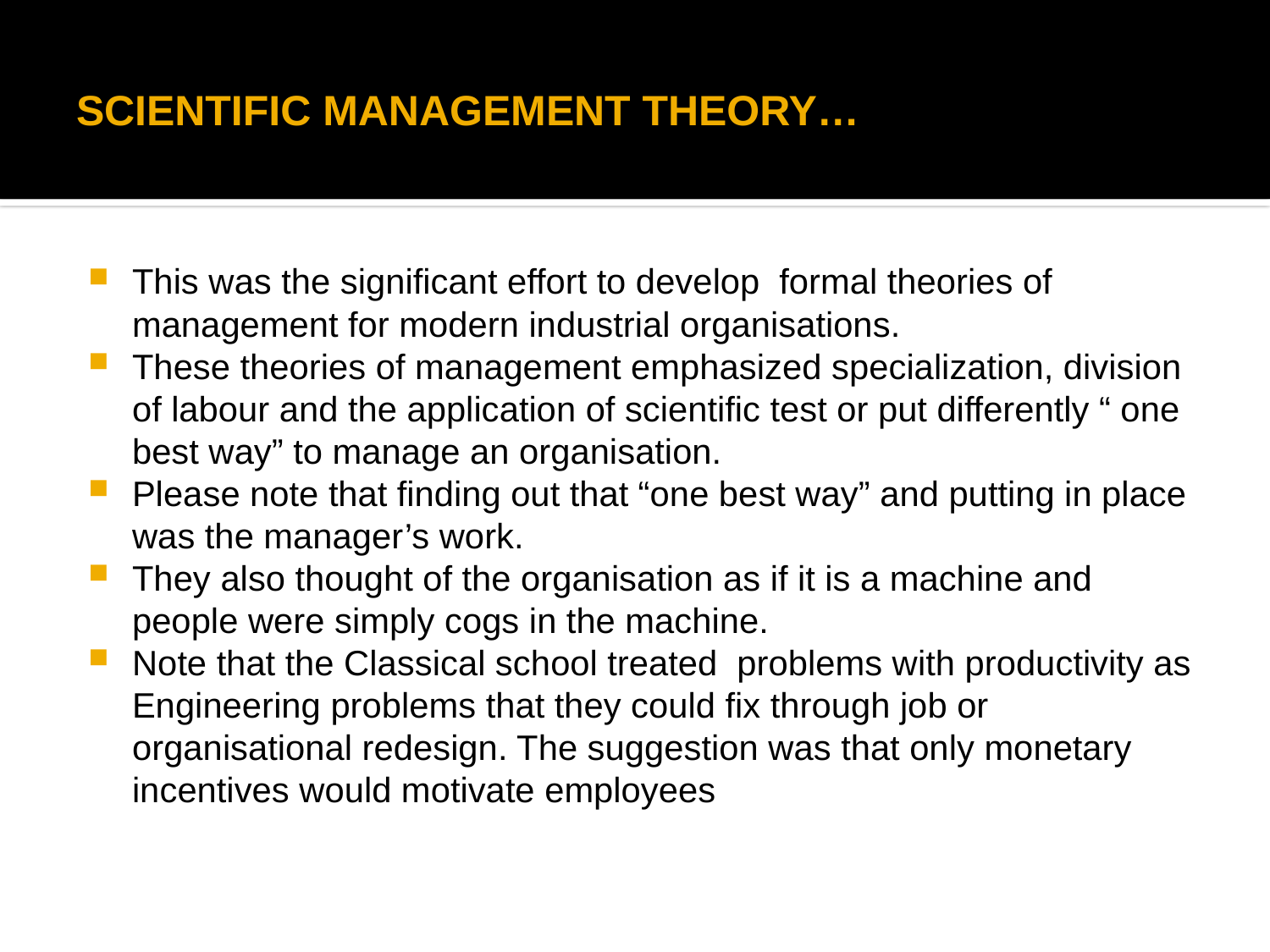

# SCIENTIFIC MANAGEMENT THEORY…
This was the significant effort to develop  formal theories of management for modern industrial organisations.
These theories of management emphasized specialization, division of labour and the application of scientific test or put differently “ one best way” to manage an organisation.
Please note that finding out that “one best way” and putting in place was the manager’s work.
They also thought of the organisation as if it is a machine and people were simply cogs in the machine.
Note that the Classical school treated  problems with productivity as Engineering problems that they could fix through job or organisational redesign. The suggestion was that only monetary incentives would motivate employees